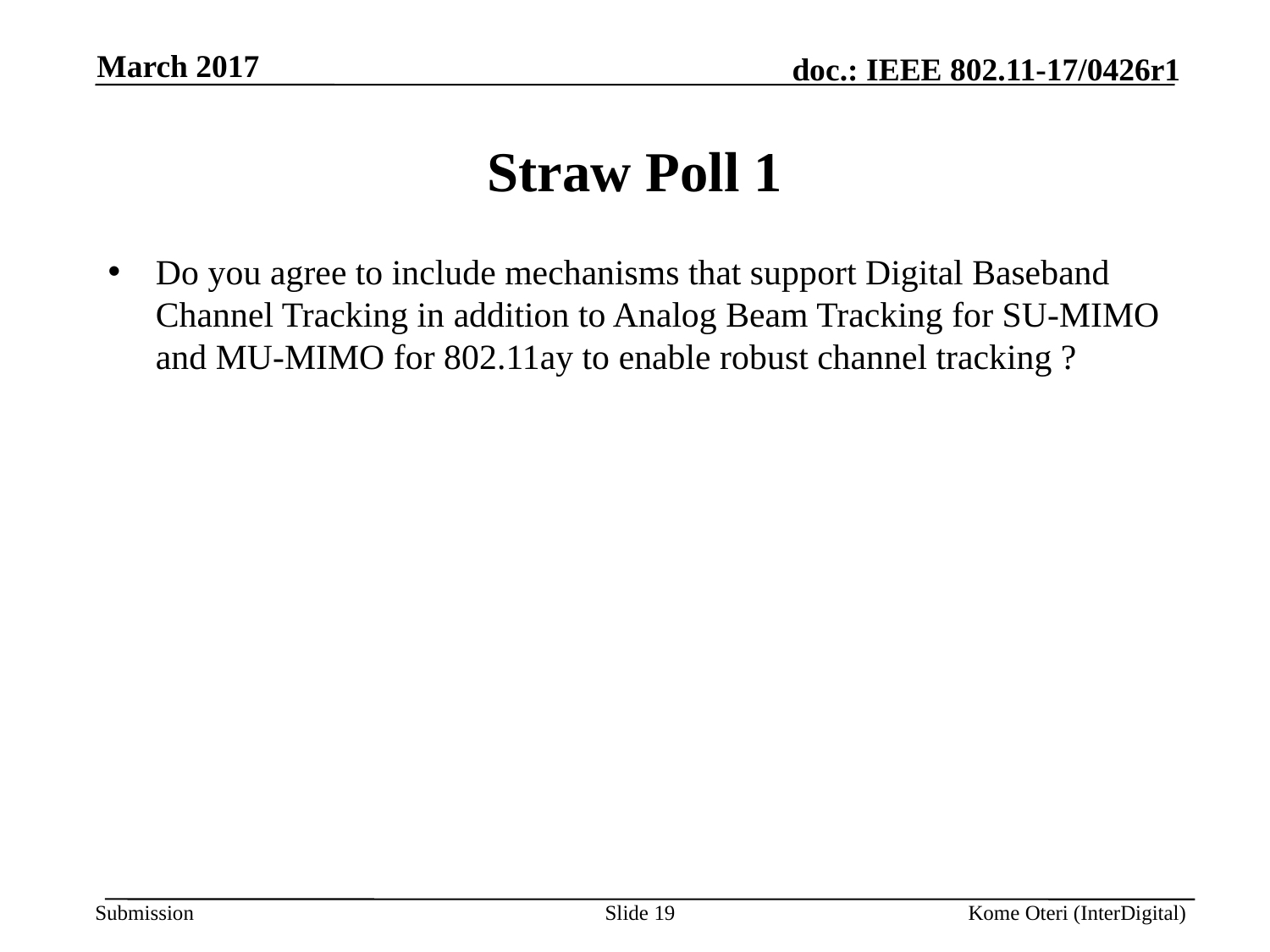

March 2017
# Straw Poll 1
Do you agree to include mechanisms that support Digital Baseband Channel Tracking in addition to Analog Beam Tracking for SU-MIMO and MU-MIMO for 802.11ay to enable robust channel tracking ?
Slide 19
Kome Oteri (InterDigital)